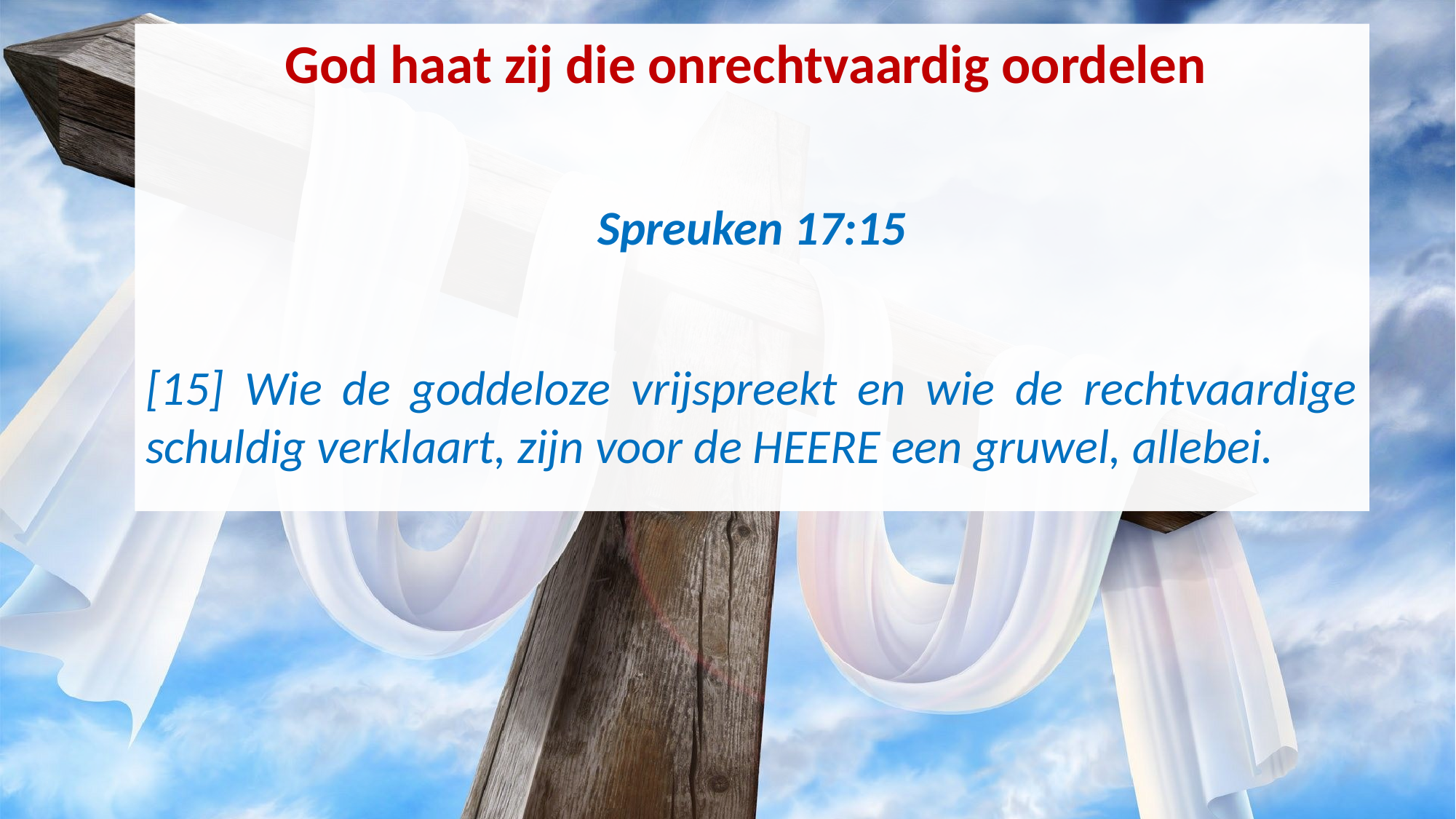

God haat zij die onrechtvaardig oordelen

Spreuken 17:15

[15] Wie de goddeloze vrijspreekt en wie de rechtvaardige schuldig verklaart, zijn voor de HEERE een gruwel, allebei.